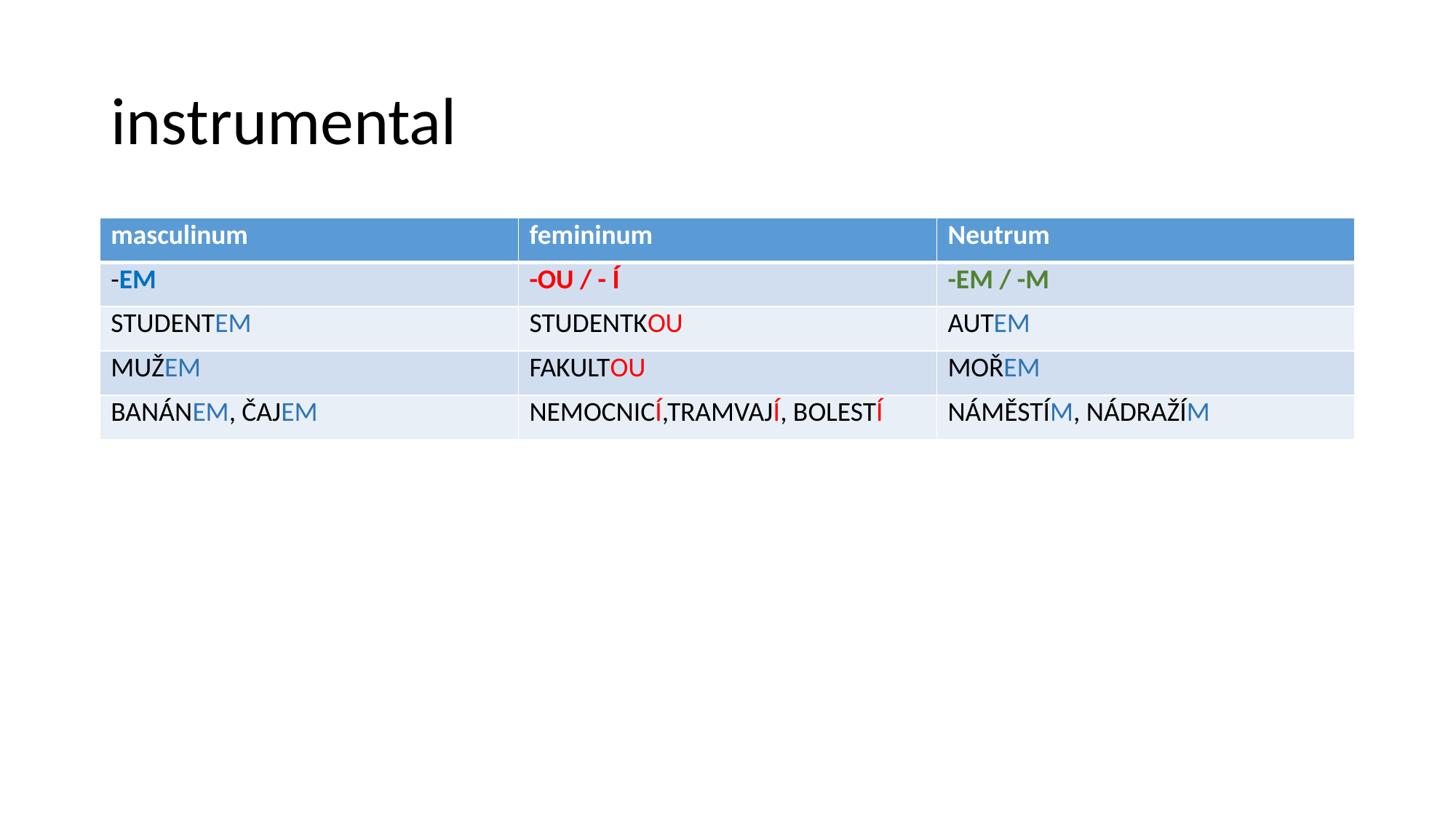

# instrumental
| masculinum | femininum | Neutrum |
| --- | --- | --- |
| -EM | -OU / - Í | -EM / -M |
| Studentem | STUDENTKOU | AUTEM |
| MUŽEM | FAKULTOU | MOŘEM |
| BANÁNEM, ČAJEM | NEMOCNICÍ,TRAMVAJÍ, BOLESTÍ | NÁMĚSTÍM, NÁDRAŽÍM |